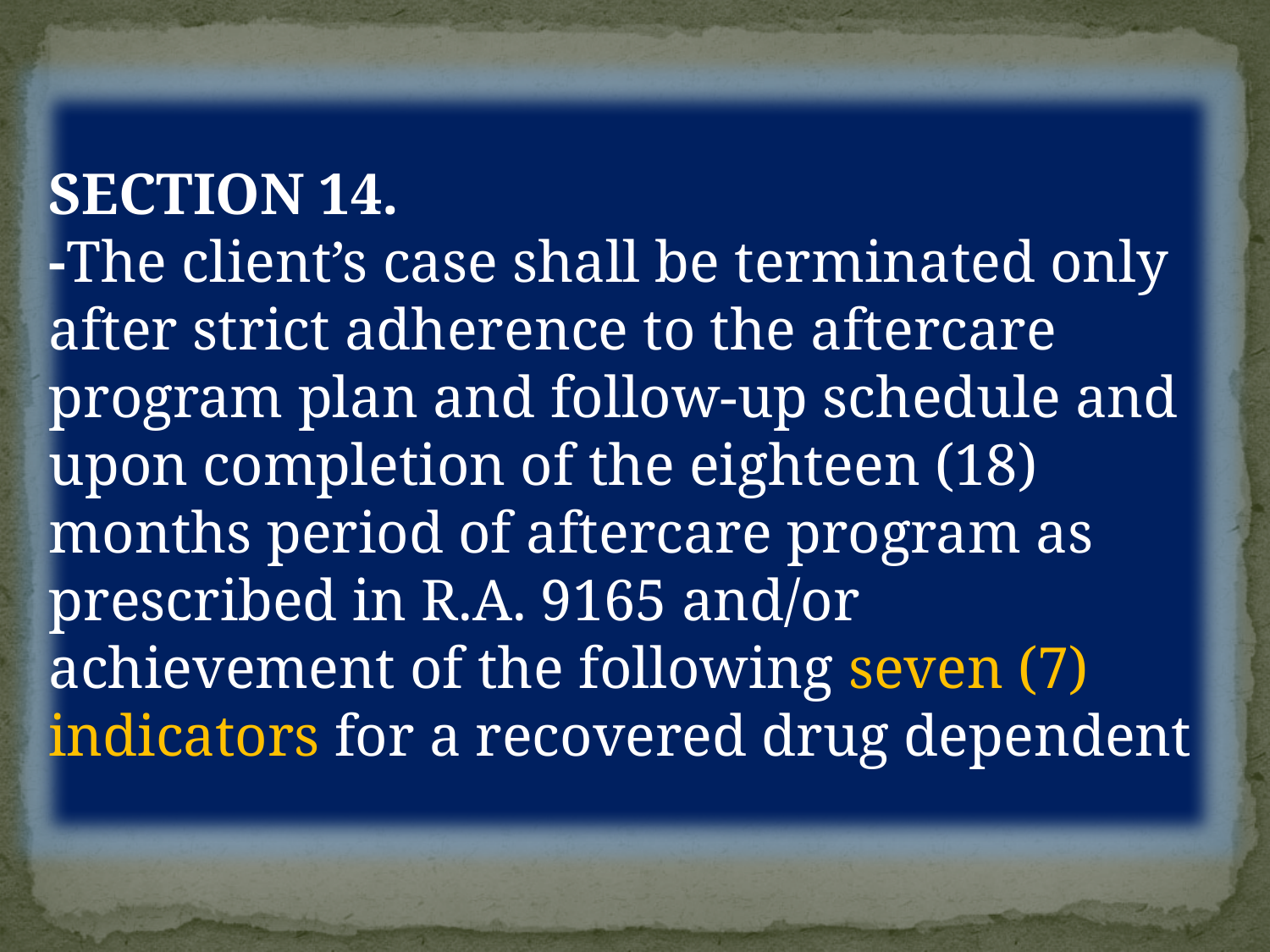

SECTION 14.
-The client’s case shall be terminated only after strict adherence to the aftercare program plan and follow-up schedule and upon completion of the eighteen (18) months period of aftercare program as prescribed in R.A. 9165 and/or achievement of the following seven (7) indicators for a recovered drug dependent